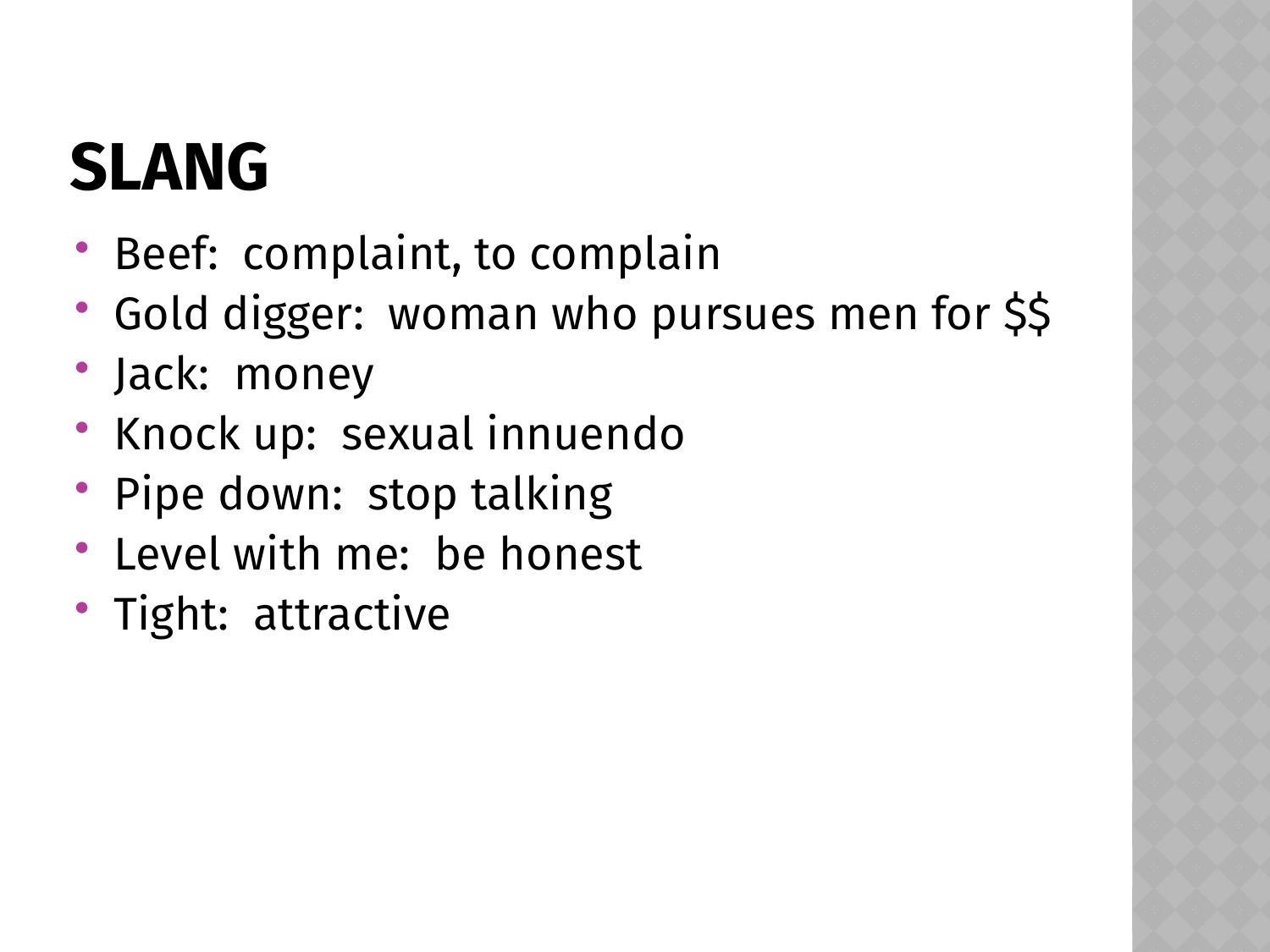

# SLANG
Beef:  complaint, to complain
Gold digger:  woman who pursues men for $$
Jack:  money
Knock up:  sexual innuendo
Pipe down:  stop talking
Level with me:  be honest
Tight:  attractive